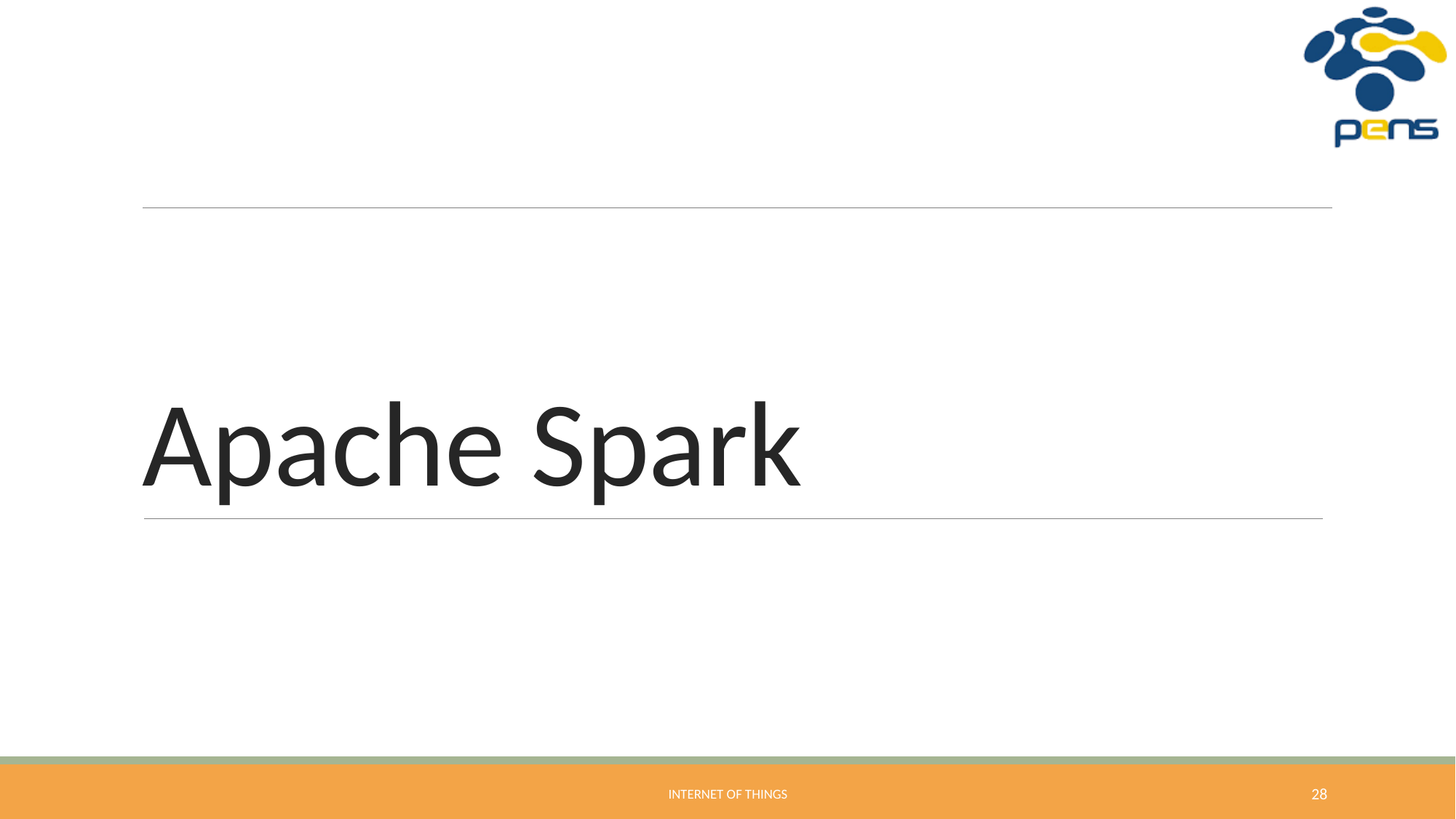

# Apache Spark

Internet of Things
28